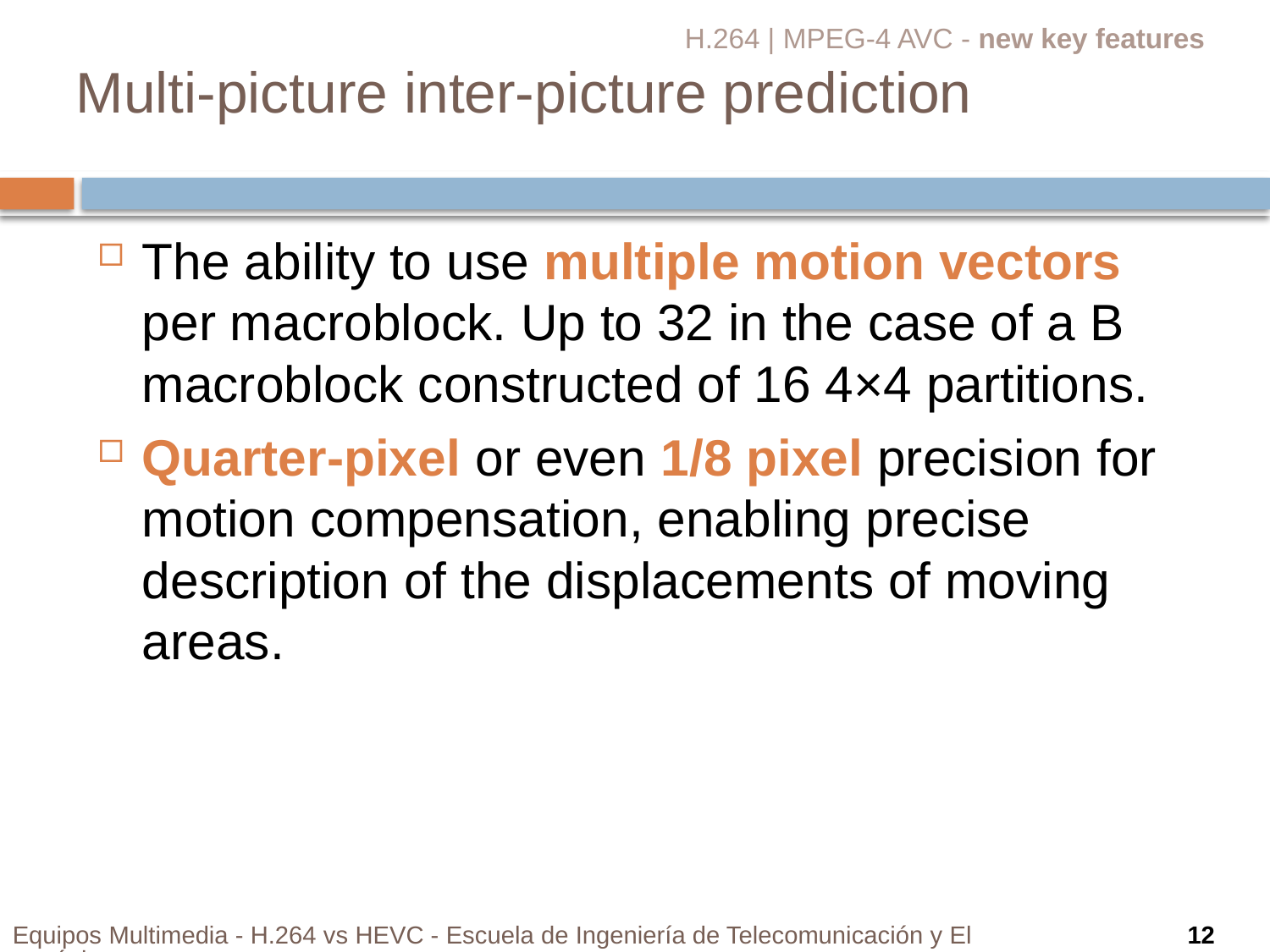

H.264 | MPEG-4 AVC - new key features
# Multi-picture inter-picture prediction
The ability to use multiple motion vectors per macroblock. Up to 32 in the case of a B macroblock constructed of 16 4×4 partitions.
Quarter-pixel or even 1/8 pixel precision for motion compensation, enabling precise description of the displacements of moving areas.
Equipos Multimedia - H.264 vs HEVC - Escuela de Ingeniería de Telecomunicación y Electrónica
12